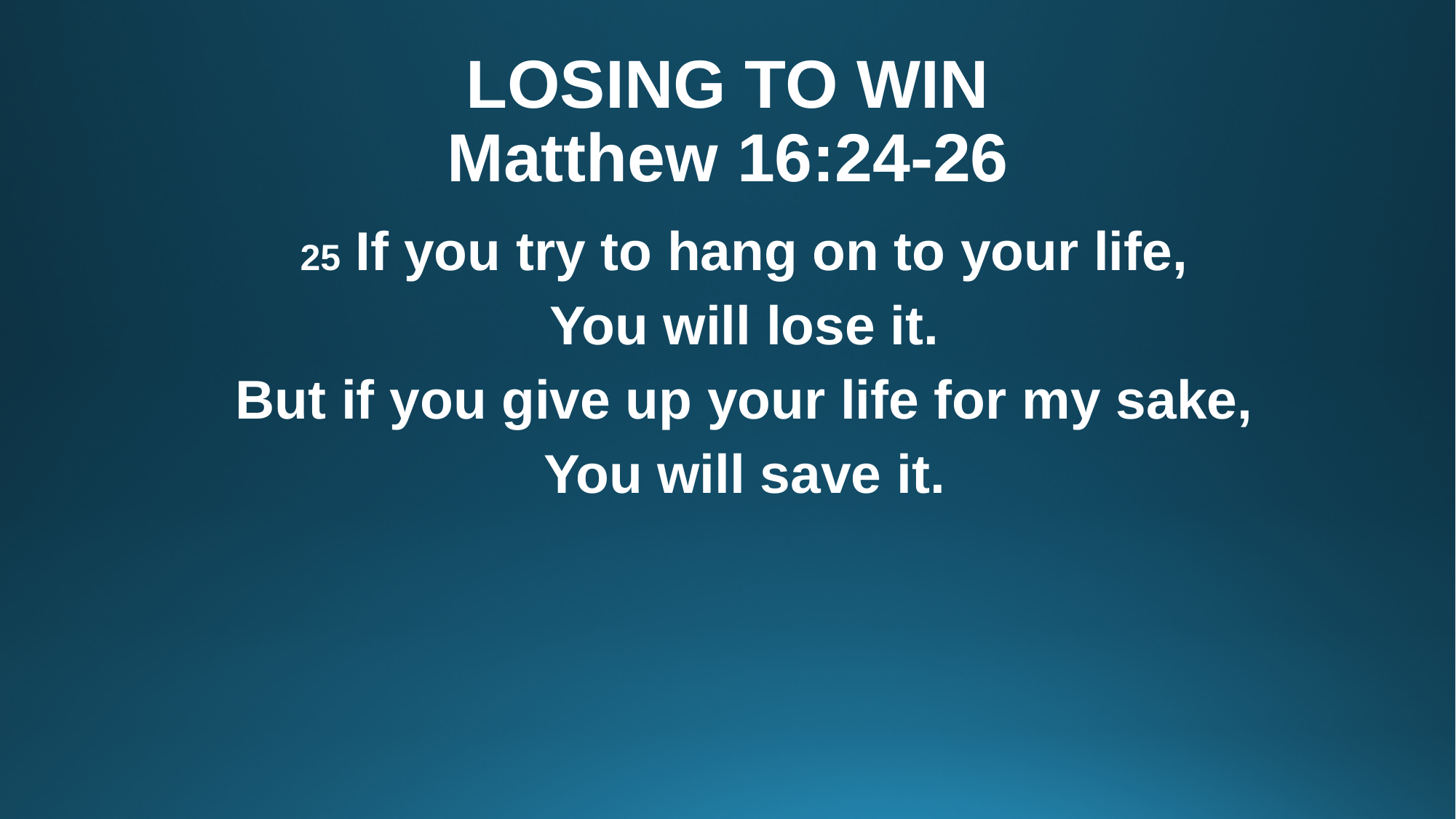

# LOSING TO WIN Matthew 16:24-26
25 If you try to hang on to your life,
You will lose it.
But if you give up your life for my sake,
You will save it.